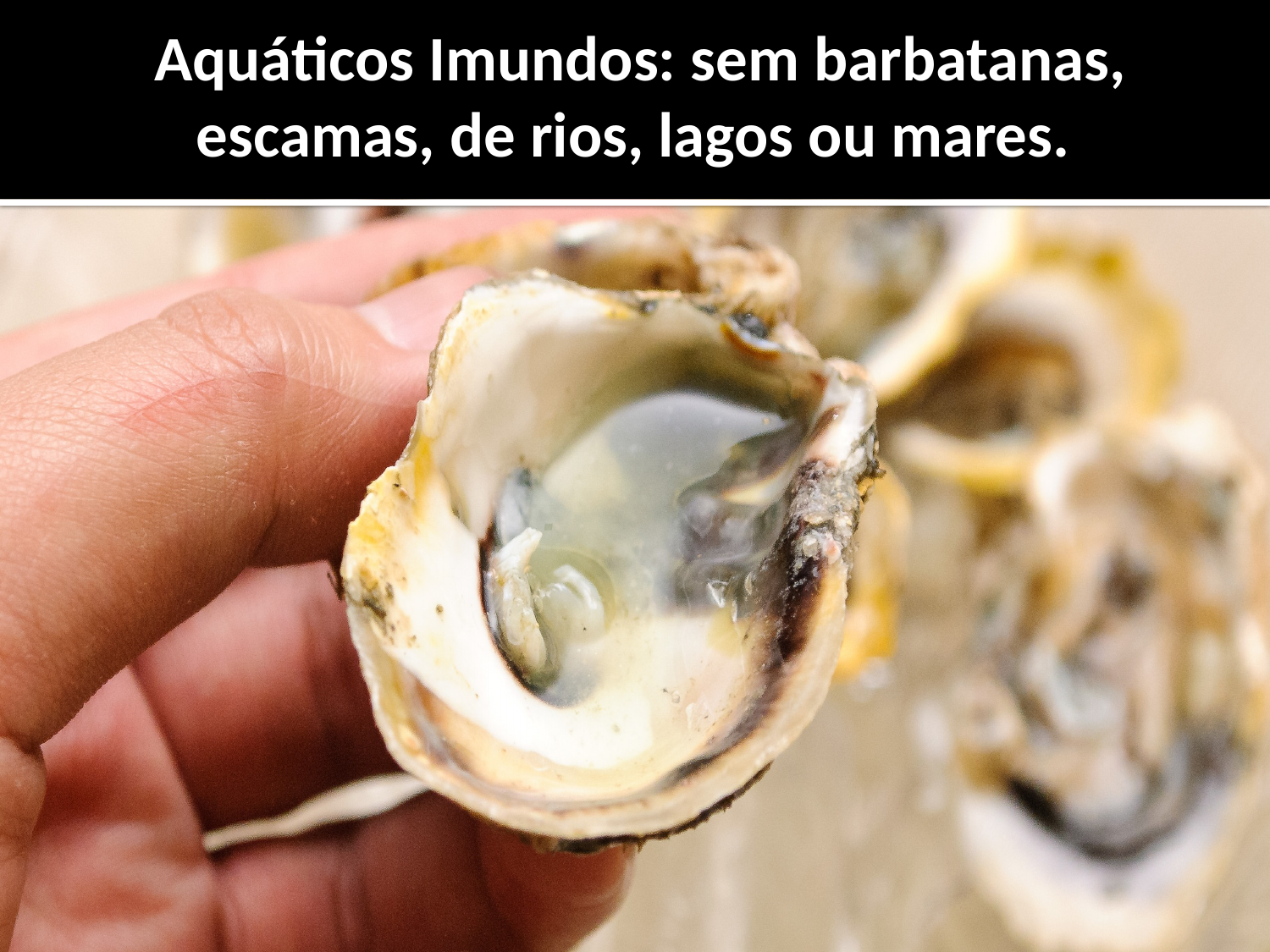

# Aquáticos Imundos: sem barbatanas, escamas, de rios, lagos ou mares.